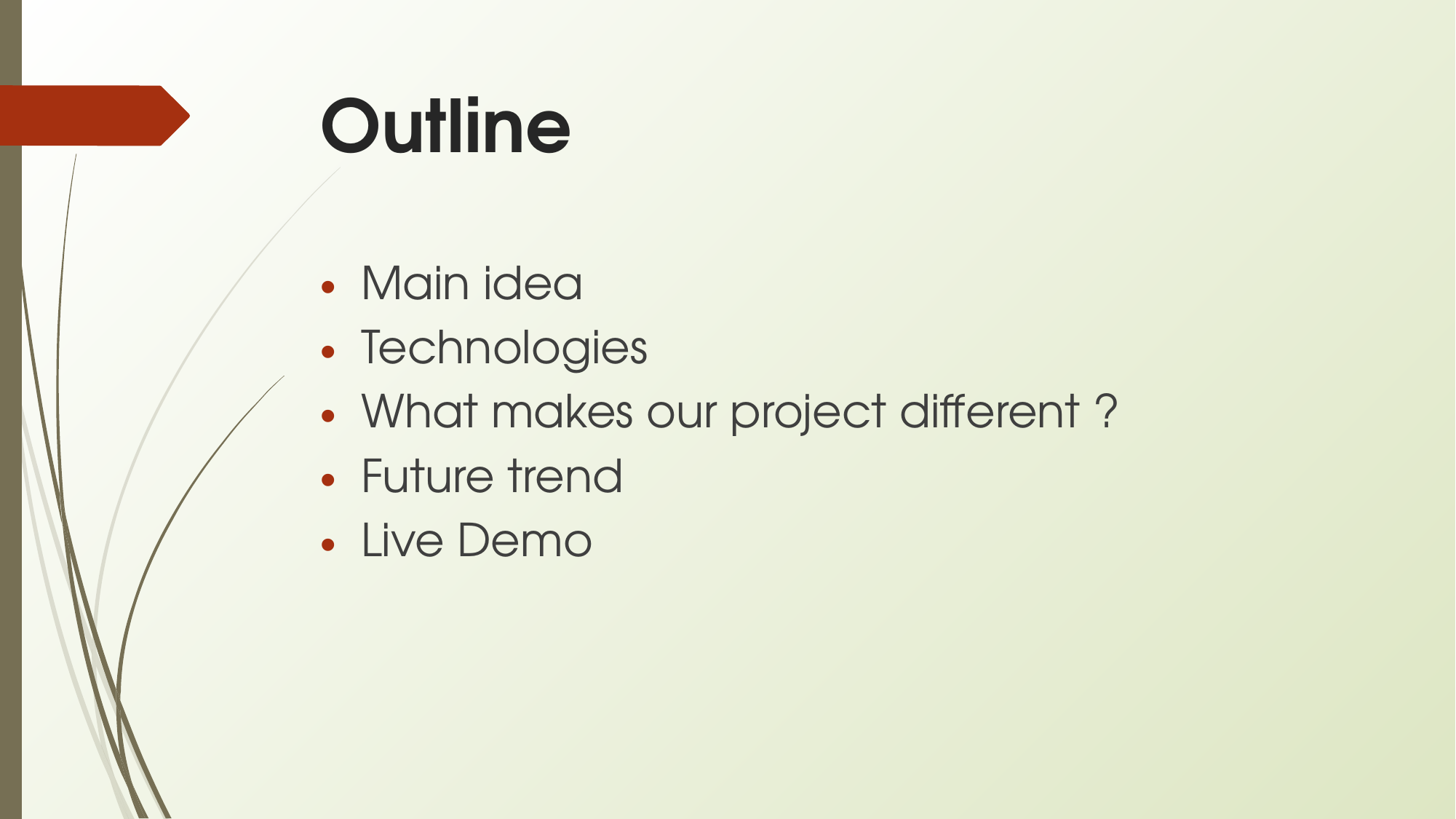

# Outline
Main idea
Technologies
What makes our project different ?
Future trend
Live Demo